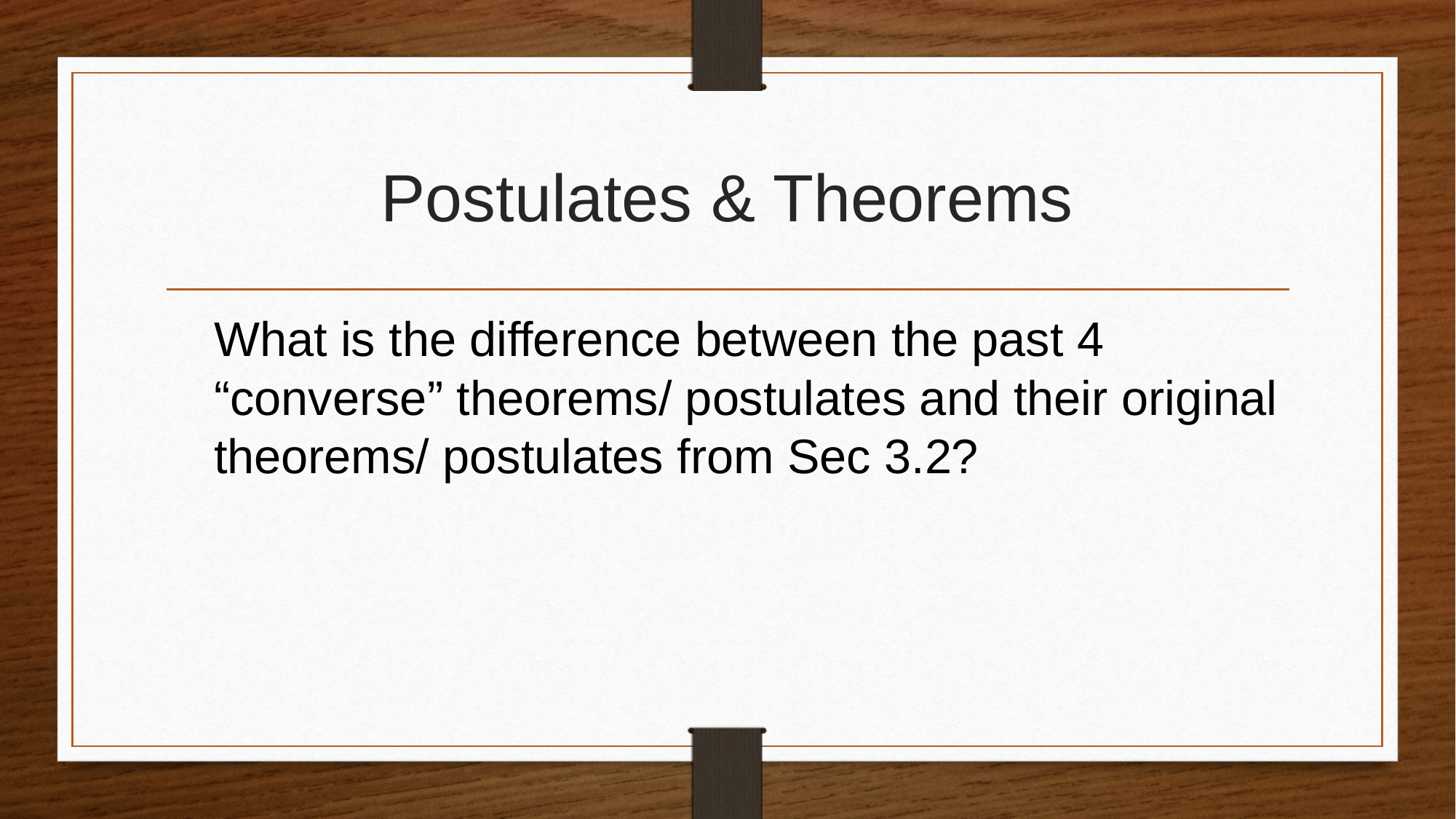

# Postulates & Theorems
What is the difference between the past 4 “converse” theorems/ postulates and their original theorems/ postulates from Sec 3.2?